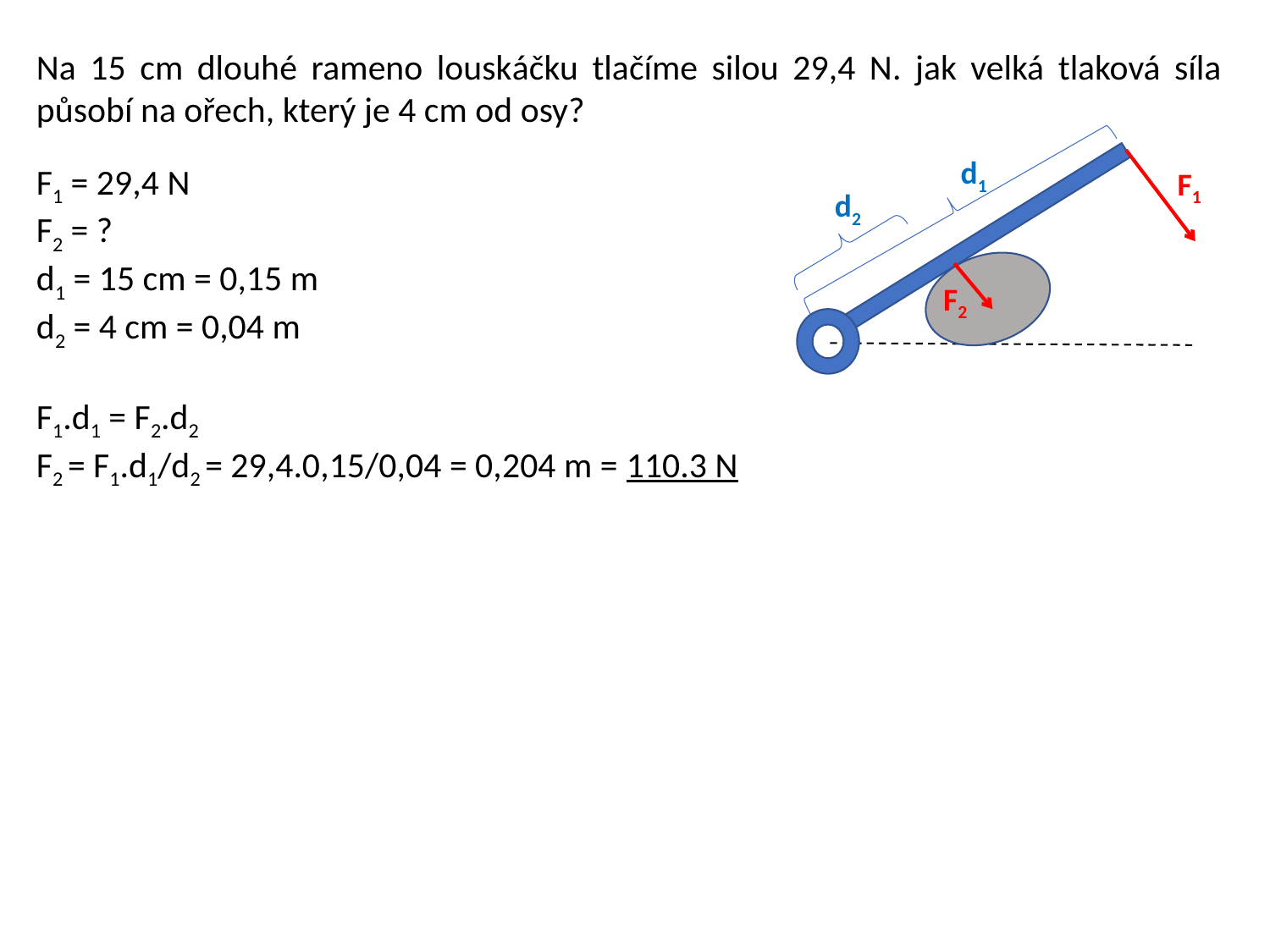

Na 15 cm dlouhé rameno louskáčku tlačíme silou 29,4 N. jak velká tlaková síla působí na ořech, který je 4 cm od osy?
d1

F1
d2

F2

F1 = 29,4 N
F2 = ?
d1 = 15 cm = 0,15 m
d2 = 4 cm = 0,04 m

F1.d1 = F2.d2
F2 = F1.d1/d2 = 29,4.0,15/0,04 = 0,204 m = 110.3 N